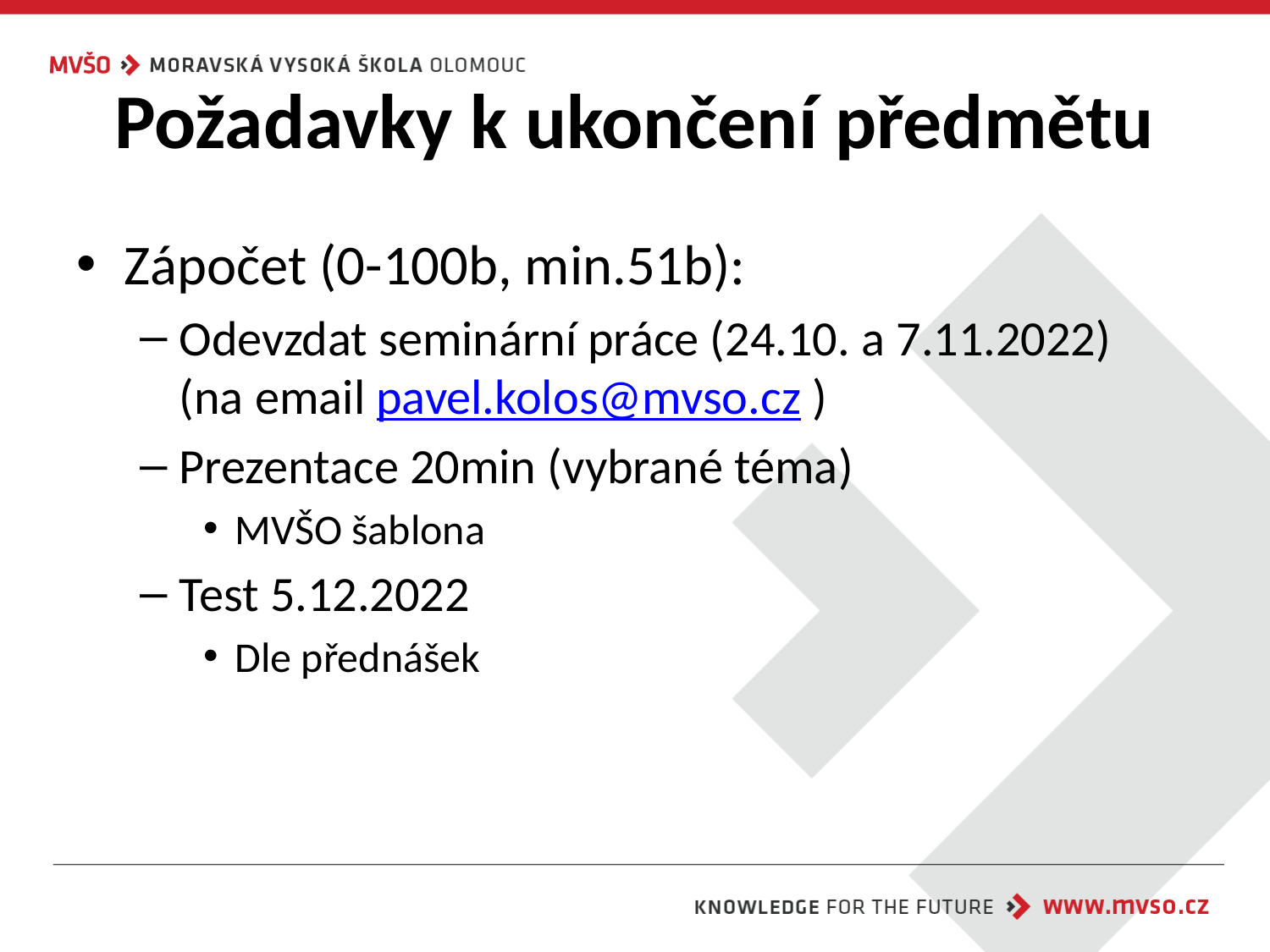

# Požadavky k ukončení předmětu
Zápočet (0-100b, min.51b):
Odevzdat seminární práce (24.10. a 7.11.2022)
(na email pavel.kolos@mvso.cz )
Prezentace 20min (vybrané téma)
MVŠO šablona
Test 5.12.2022
Dle přednášek